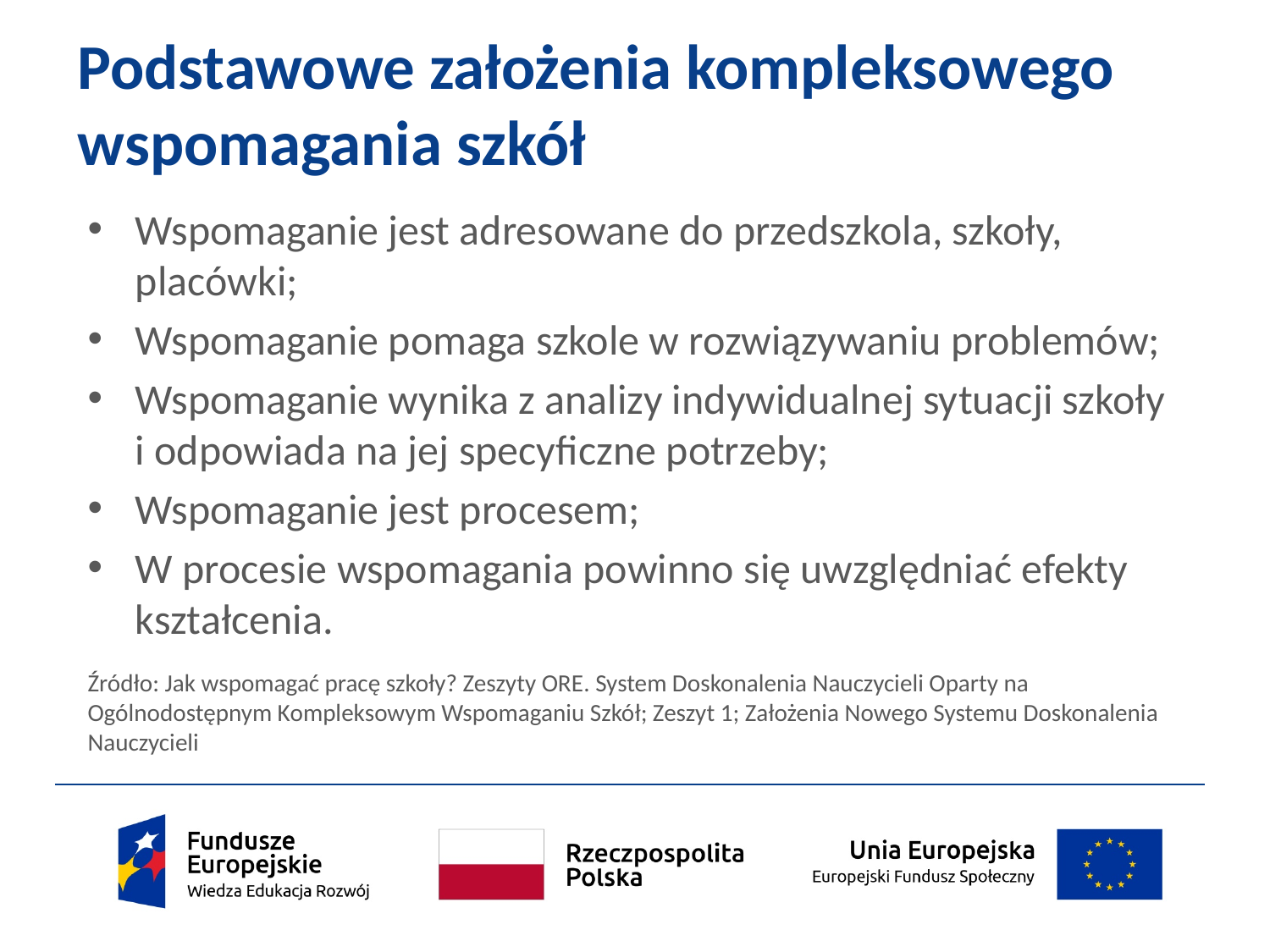

# Podstawowe założenia kompleksowego wspomagania szkół
Wspomaganie jest adresowane do przedszkola, szkoły, placówki;
Wspomaganie pomaga szkole w rozwiązywaniu problemów;
Wspomaganie wynika z analizy indywidualnej sytuacji szkoły
i odpowiada na jej specyficzne potrzeby;
Wspomaganie jest procesem;
W procesie wspomagania powinno się uwzględniać efekty kształcenia.

Źródło: Jak wspomagać pracę szkoły? Zeszyty ORE. System Doskonalenia Nauczycieli Oparty na Ogólnodostępnym Kompleksowym Wspomaganiu Szkół; Zeszyt 1; Założenia Nowego Systemu Doskonalenia Nauczycieli